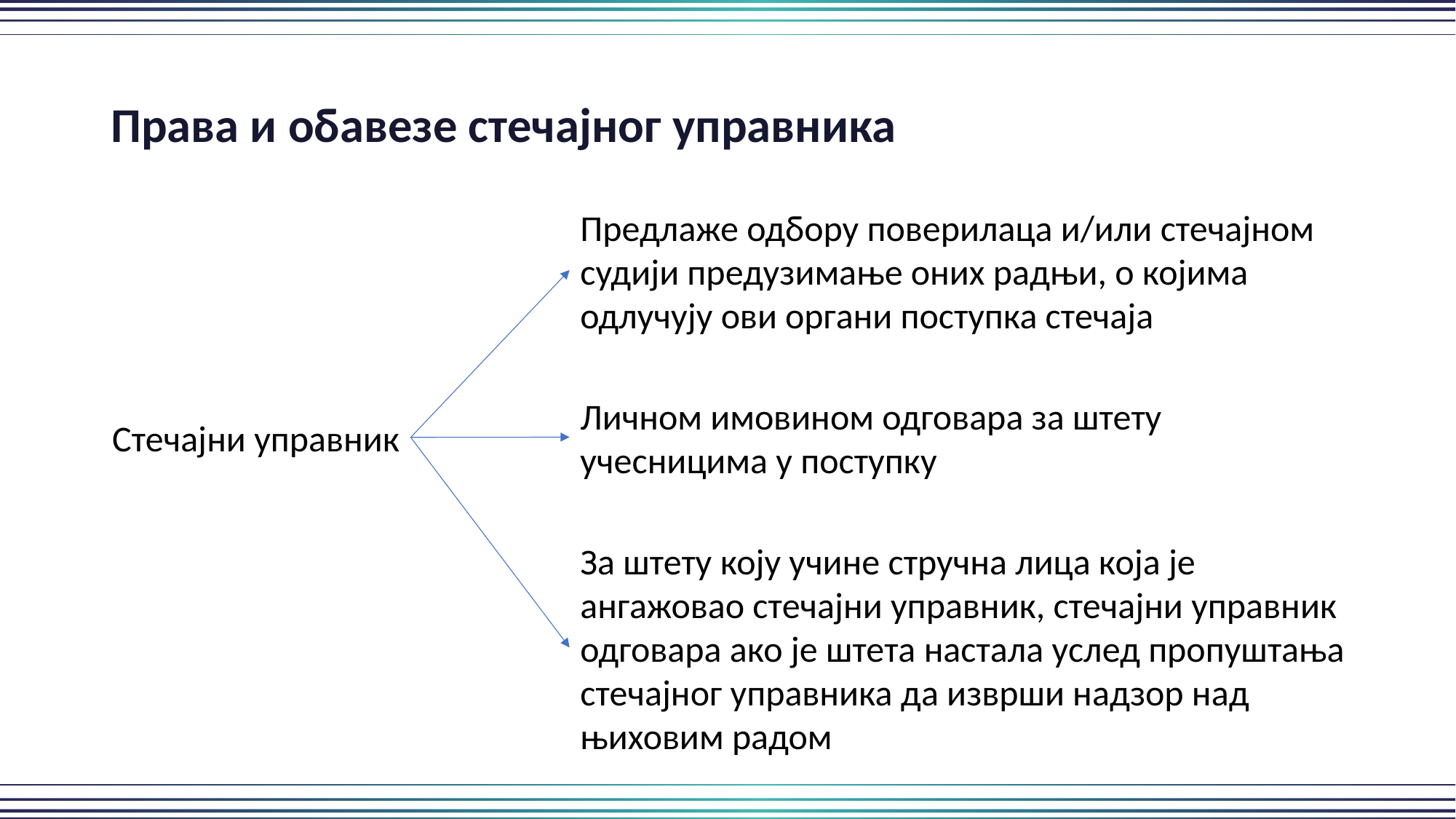

Права и обавезе стечајног управника
Предлаже одбору поверилаца и/или стечајном судији предузимање оних радњи, о којима одлучују ови органи поступка стечаја
Личном имовином одговара за штету учесницима у поступку
Стечајни управник
За штету коју учине стручна лица која је ангажовао стечајни управник, стечајни управник одговара ако је штета настала услед пропуштања стечајног управника да изврши надзор над њиховим радом